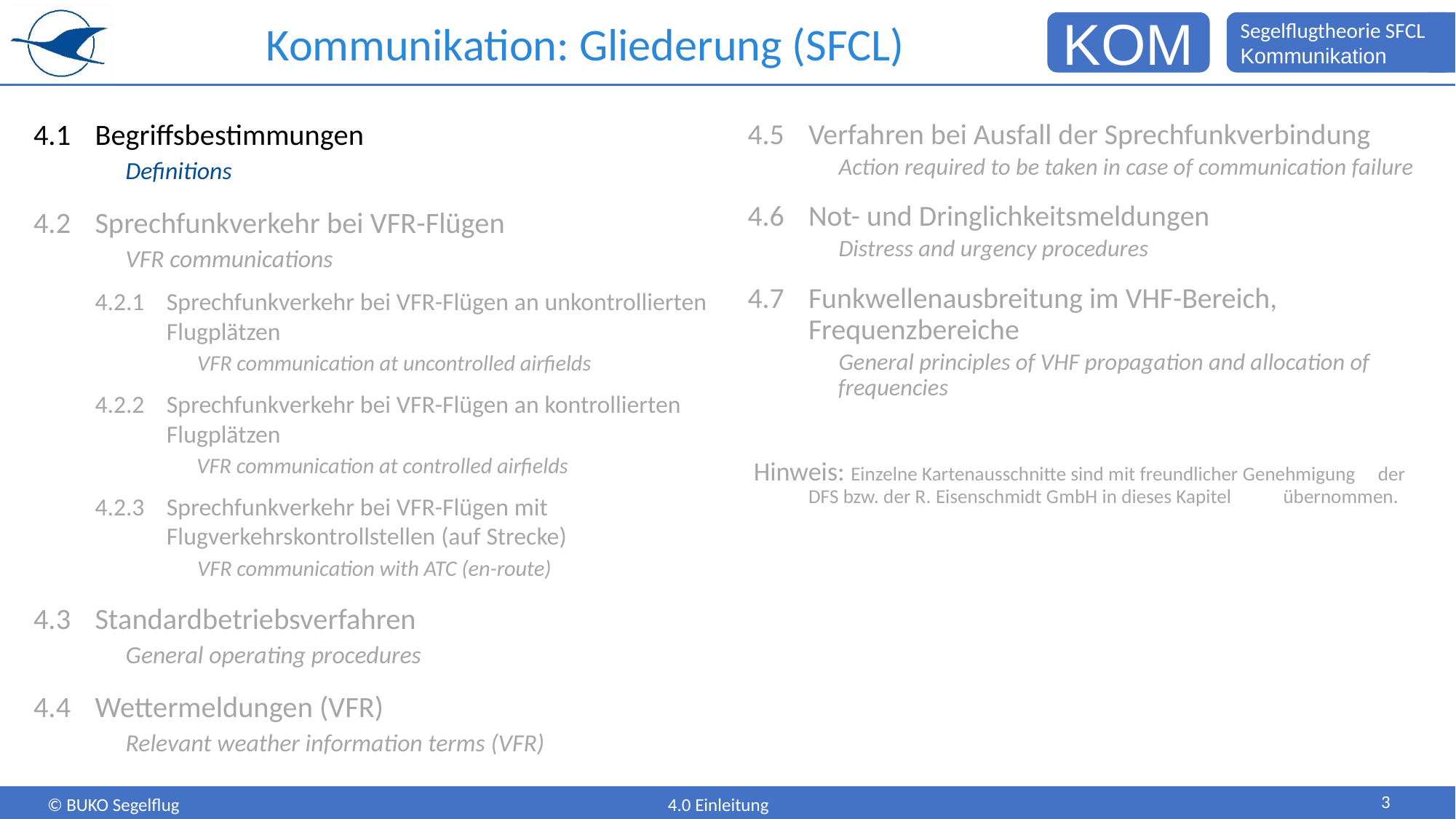

# Kommunikation: Gliederung (SFCL)
4.1	Begriffsbestimmungen
Definitions
4.2	Sprechfunkverkehr bei VFR-Flügen
VFR communications
4.2.1	Sprechfunkverkehr bei VFR-Flügen an unkontrollierten Flugplätzen
VFR communication at uncontrolled airfields
4.2.2	Sprechfunkverkehr bei VFR-Flügen an kontrollierten Flugplätzen
VFR communication at controlled airfields
4.2.3	Sprechfunkverkehr bei VFR-Flügen mit Flugverkehrskontrollstellen (auf Strecke)
VFR communication with ATC (en-route)
4.3	Standardbetriebsverfahren
General operating procedures
4.4	Wettermeldungen (VFR)
Relevant weather information terms (VFR)

4.5	Verfahren bei Ausfall der Sprechfunkverbindung
Action required to be taken in case of communication failure
4.6 	Not- und Dringlichkeitsmeldungen
Distress and urgency procedures
4.7	Funkwellenausbreitung im VHF-Bereich, Frequenzbereiche
General principles of VHF propagation and allocation of frequencies

 Hinweis: Einzelne Kartenausschnitte sind mit freundlicher Genehmigung 	der DFS bzw. der R. Eisenschmidt GmbH in dieses Kapitel 	übernommen.

3
4.0 Einleitung